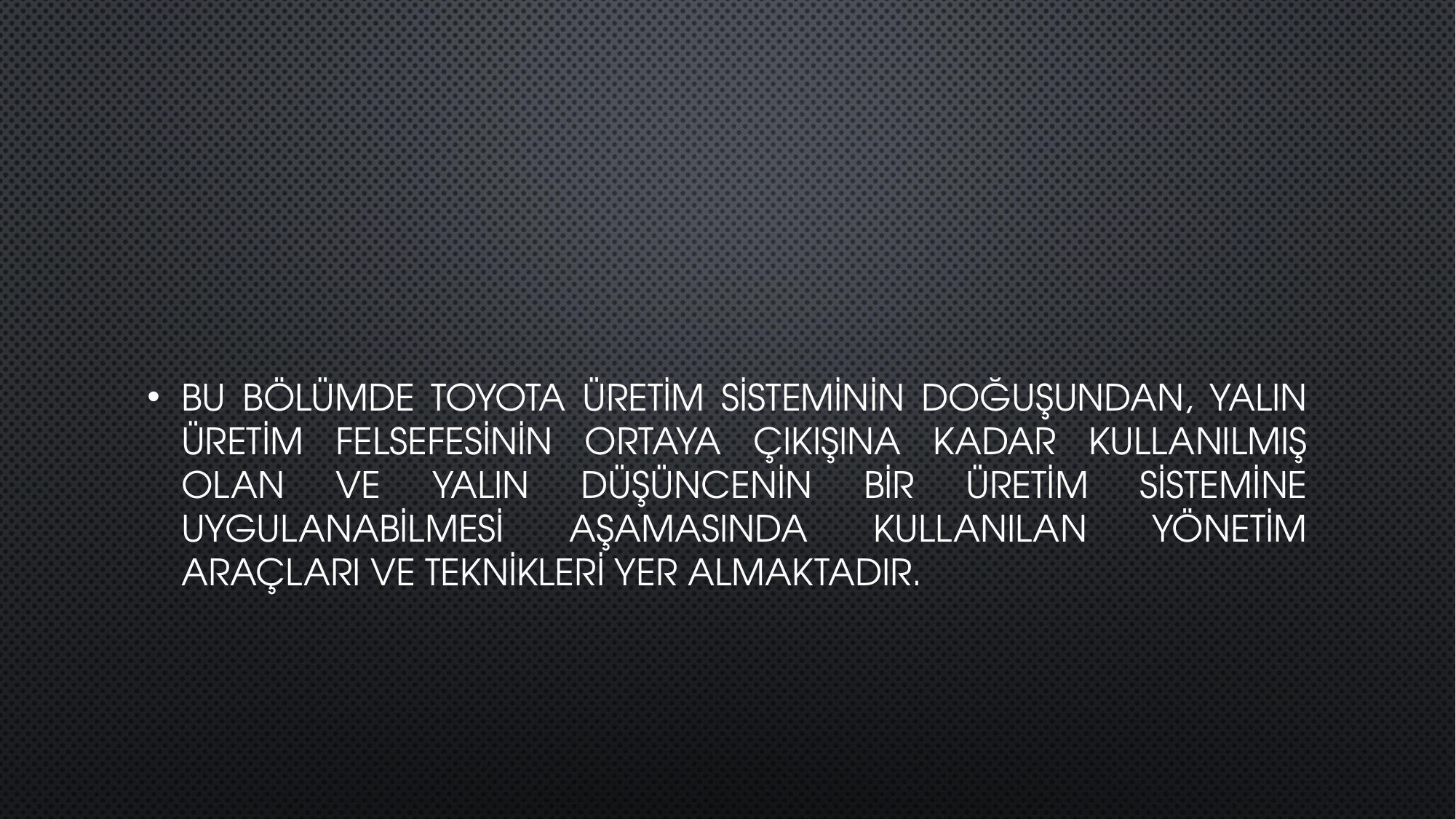

#
BU Bölümde TOYOTA üretim sisteminin doğuşundan, yalın üretim felsefesinin ortaya çıkışına kadar kullanılmış olan ve yalın düşüncenin bir üretim sistemine uygulanabilmesi aşamasında kullanılan yönetim araçları ve teknikleri yer almaktadır.